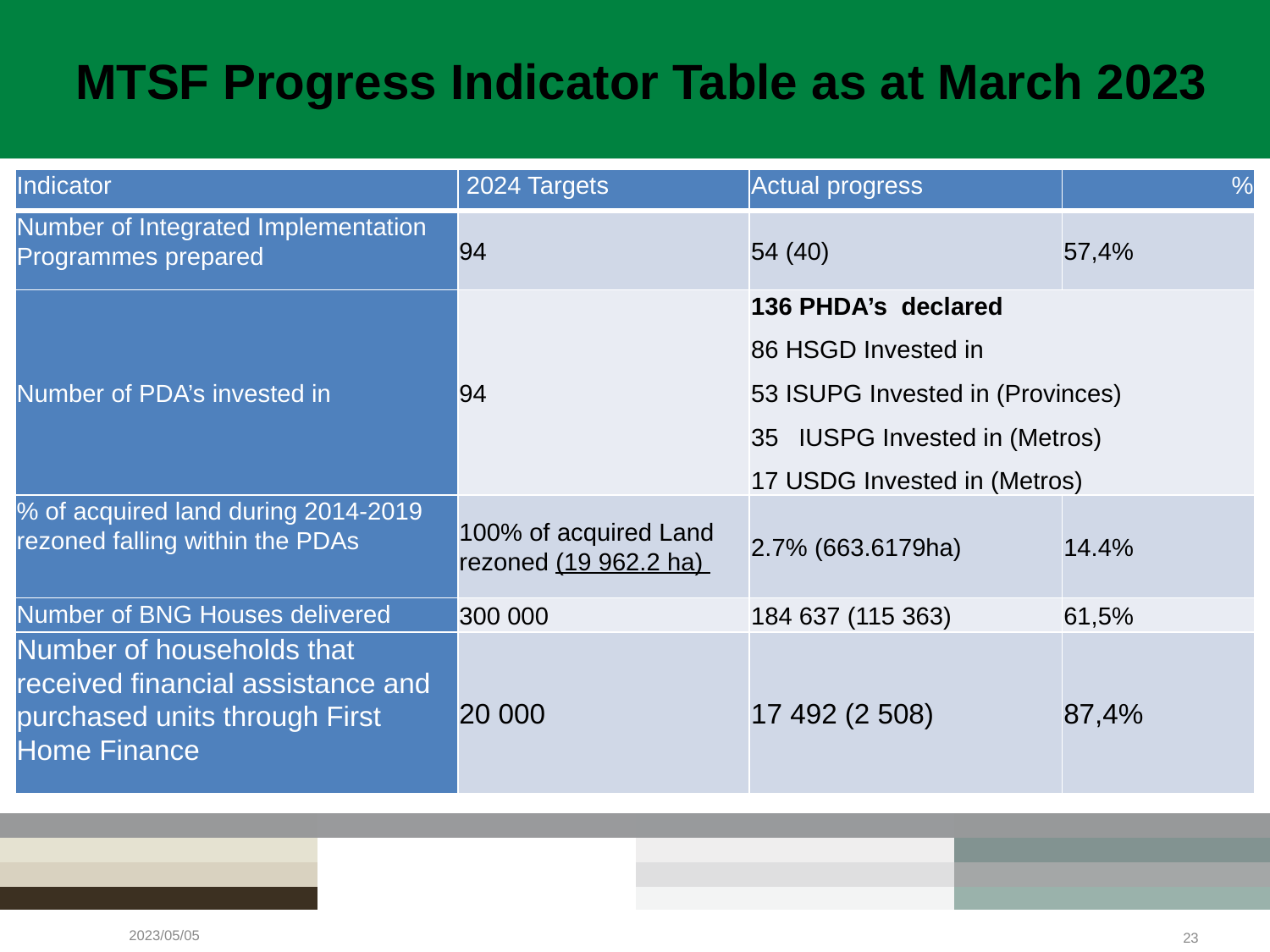

# MTSF Progress Indicator Table as at March 2023
| Indicator | 2024 Targets | Actual progress | % |
| --- | --- | --- | --- |
| Number of Integrated Implementation Programmes prepared | 94 | 54 (40) | 57,4% |
| Number of PDA’s invested in | 94 | 136 PHDA’s declared 86 HSGD Invested in 53 ISUPG Invested in (Provinces) IUSPG Invested in (Metros) 17 USDG Invested in (Metros) |  |
| % of acquired land during 2014-2019 rezoned falling within the PDAs | 100% of acquired Land rezoned (19 962.2 ha) | 2.7% (663.6179ha) | 14.4% |
| Number of BNG Houses delivered | 300 000 | 184 637 (115 363) | 61,5% |
| Number of households that received financial assistance and purchased units through First Home Finance | 20 000 | 17 492 (2 508) | 87,4% |
2023/05/05

23